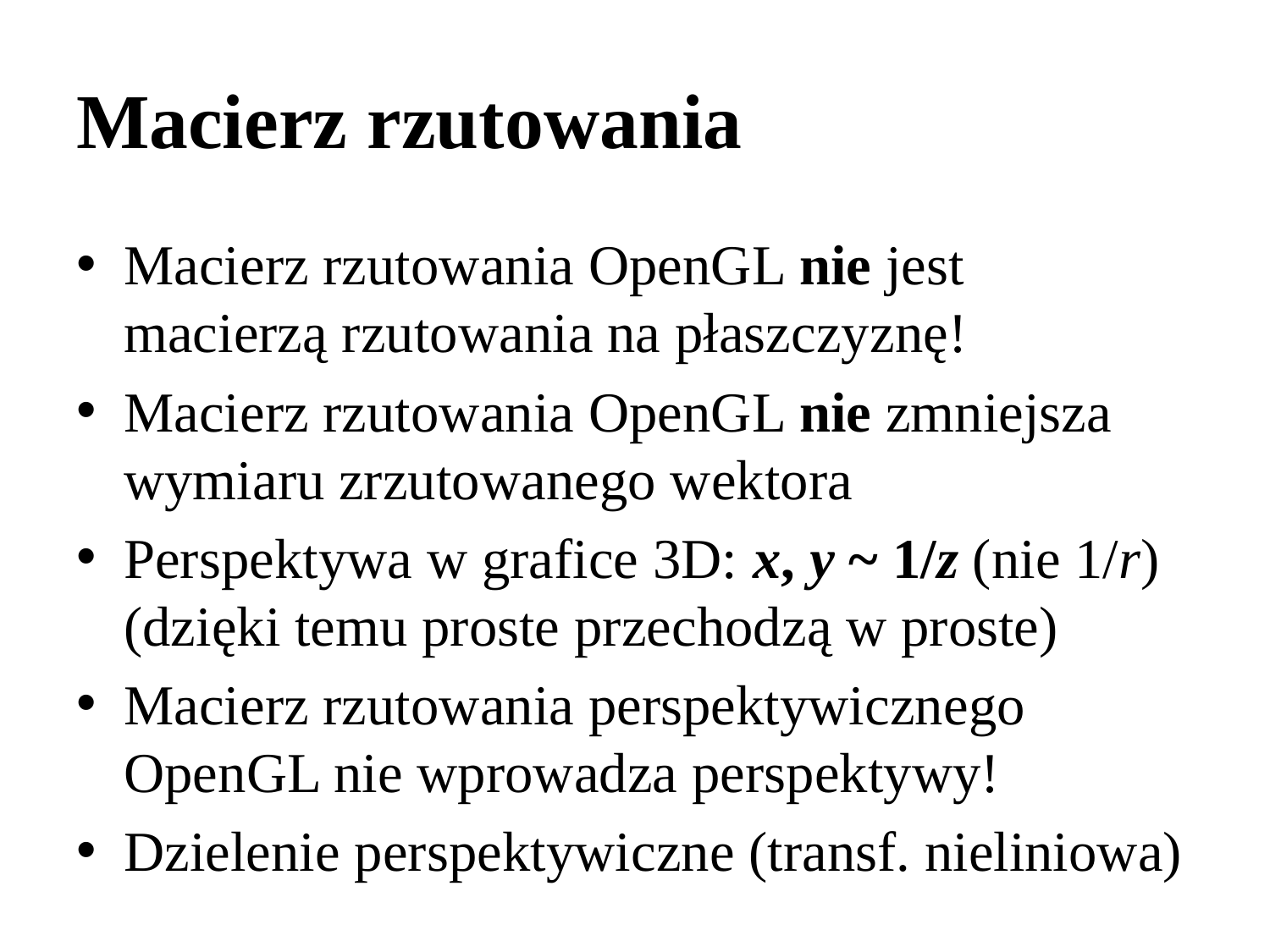

# Macierz rzutowania
Macierz rzutowania OpenGL nie jest
macierzą rzutowania na płaszczyznę!
Macierz rzutowania OpenGL nie zmniejsza wymiaru zrzutowanego wektora
Perspektywa w grafice 3D: x, y ~ 1/z (nie 1/r)
(dzięki temu proste przechodzą w proste)
Macierz rzutowania perspektywicznego OpenGL nie wprowadza perspektywy!
Dzielenie perspektywiczne (transf. nieliniowa)